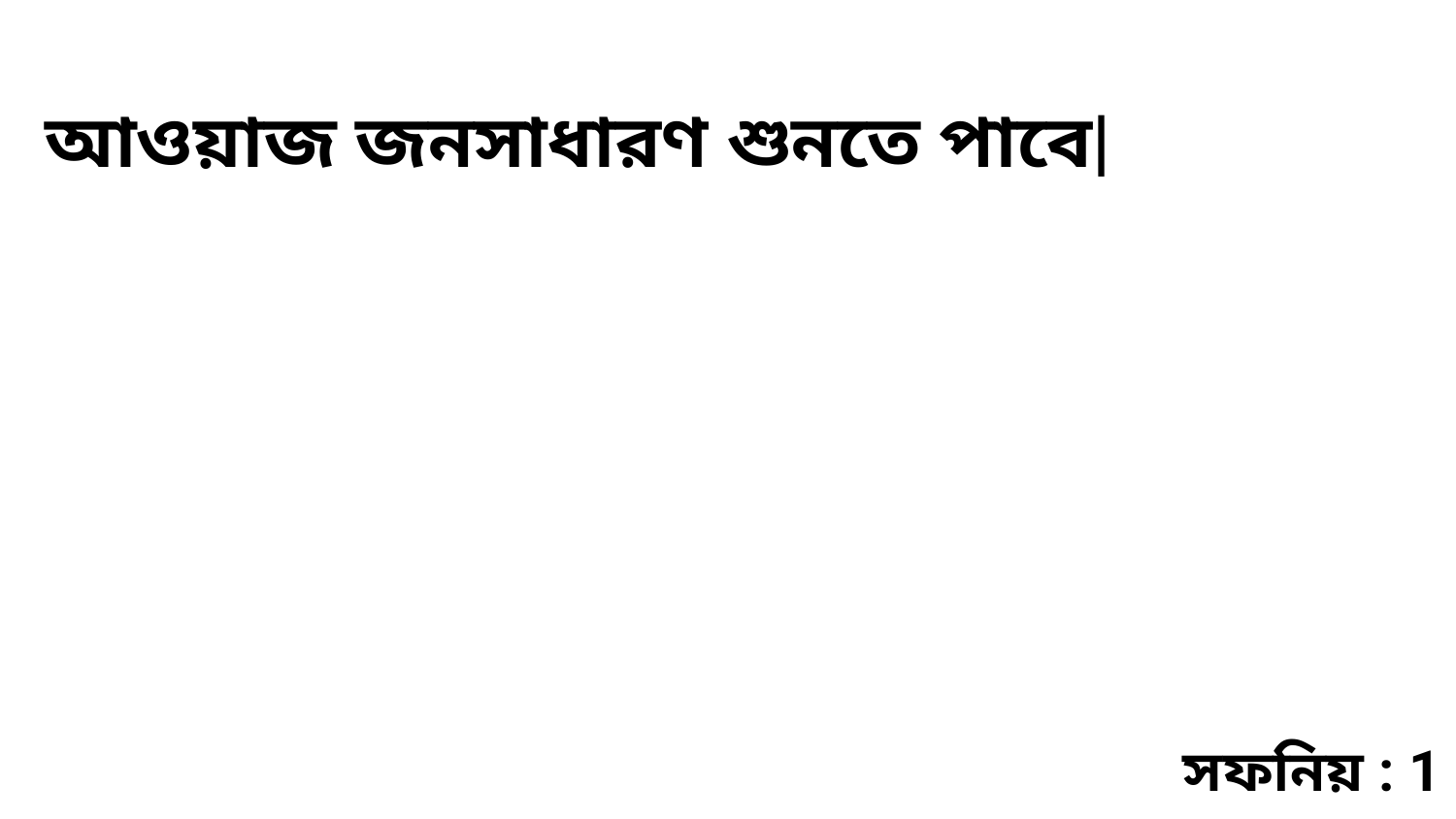

আওয়াজ জনসাধারণ শুনতে পাবে|
সফনিয় : 1